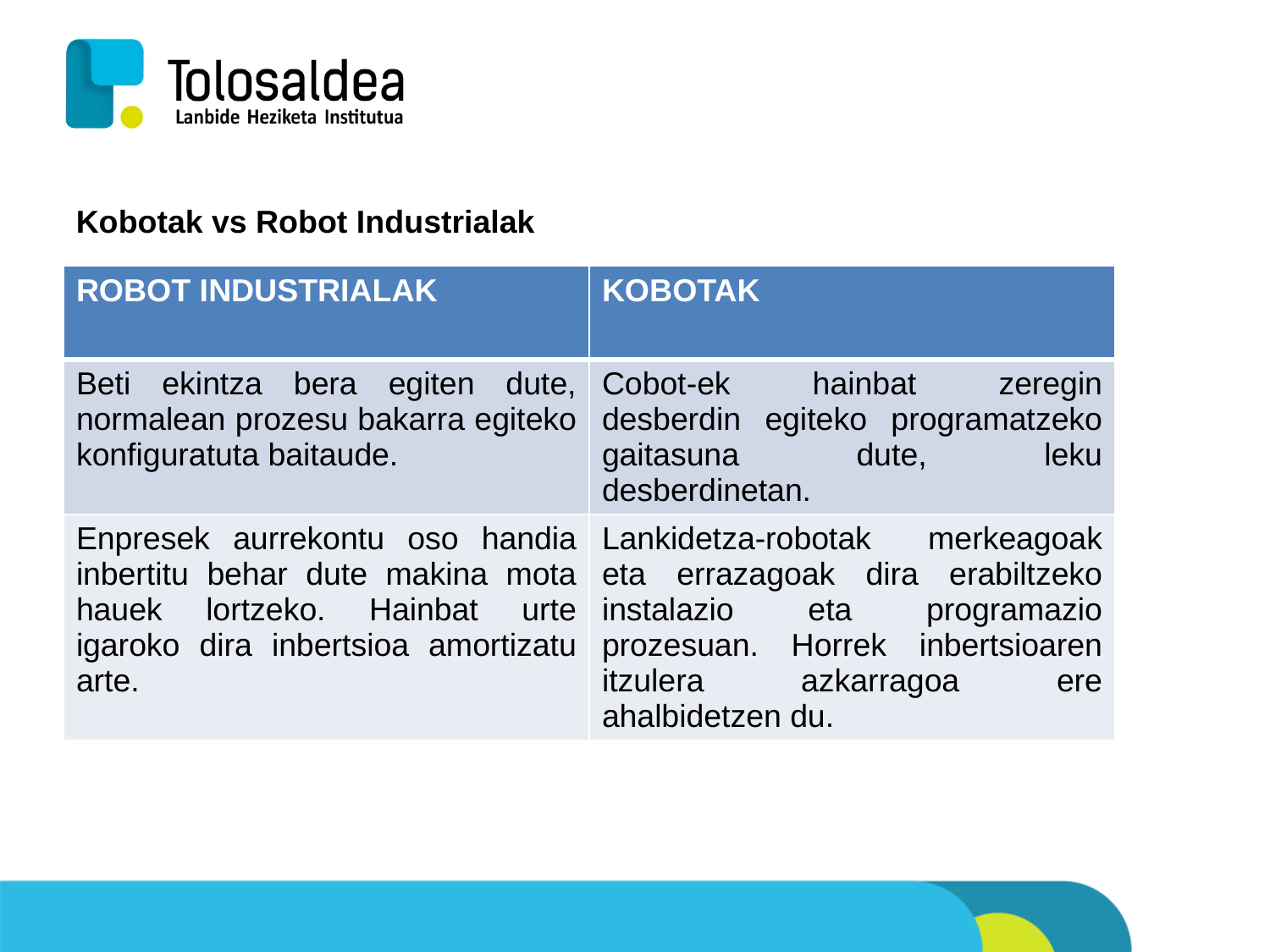

Kobotak vs Robot Industrialak

| ROBOT INDUSTRIALAK | KOBOTAK |
| --- | --- |
| Beti ekintza bera egiten dute, normalean prozesu bakarra egiteko konfiguratuta baitaude. | Cobot-ek hainbat zeregin desberdin egiteko programatzeko gaitasuna dute, leku desberdinetan. |
| Enpresek aurrekontu oso handia inbertitu behar dute makina mota hauek lortzeko. Hainbat urte igaroko dira inbertsioa amortizatu arte. | Lankidetza-robotak merkeagoak eta errazagoak dira erabiltzeko instalazio eta programazio prozesuan. Horrek inbertsioaren itzulera azkarragoa ere ahalbidetzen du. |